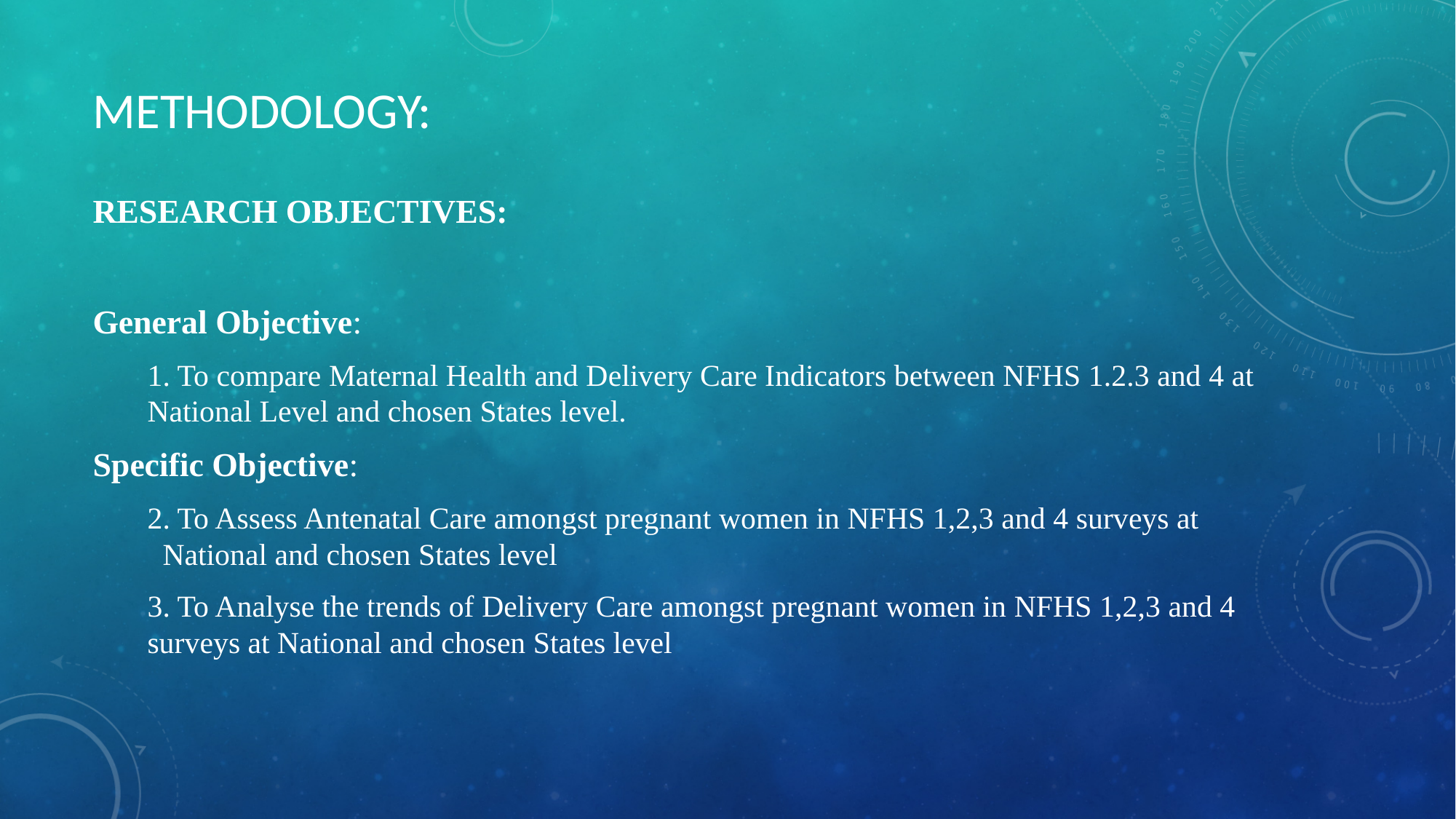

# Methodology:
RESEARCH OBJECTIVES:

General Objective:
1. To compare Maternal Health and Delivery Care Indicators between NFHS 1.2.3 and 4 at National Level and chosen States level.
Specific Objective:
2. To Assess Antenatal Care amongst pregnant women in NFHS 1,2,3 and 4 surveys at             National and chosen States level
3. To Analyse the trends of Delivery Care amongst pregnant women in NFHS 1,2,3 and 4 surveys at National and chosen States level